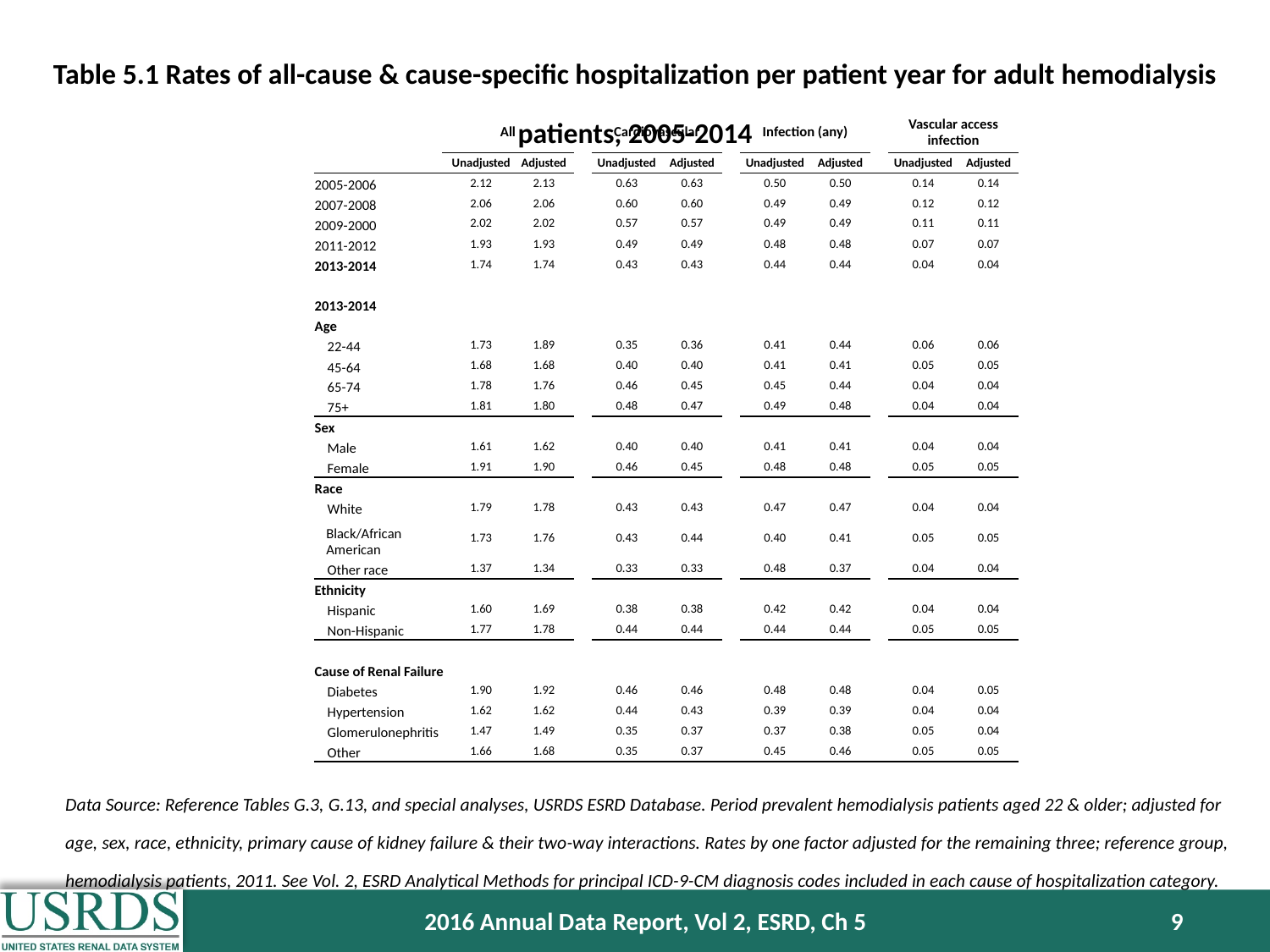

Table 5.1 Rates of all-cause & cause-specific hospitalization per patient year for adult hemodialysis patients, 2005-2014
|  | All |  |  |  | Cardiovascular |  |  | Infection (any) |  |  | Vascular access infection |  |
| --- | --- | --- | --- | --- | --- | --- | --- | --- | --- | --- | --- | --- |
|  |  | Unadjusted | Adjusted |  | Unadjusted | Adjusted |  | Unadjusted | Adjusted |  | Unadjusted | Adjusted |
| 2005-2006 |  | 2.12 | 2.13 |  | 0.63 | 0.63 |  | 0.50 | 0.50 |  | 0.14 | 0.14 |
| 2007-2008 |  | 2.06 | 2.06 |  | 0.60 | 0.60 |  | 0.49 | 0.49 |  | 0.12 | 0.12 |
| 2009-2000 |  | 2.02 | 2.02 |  | 0.57 | 0.57 |  | 0.49 | 0.49 |  | 0.11 | 0.11 |
| 2011-2012 |  | 1.93 | 1.93 |  | 0.49 | 0.49 |  | 0.48 | 0.48 |  | 0.07 | 0.07 |
| 2013-2014 |  | 1.74 | 1.74 |  | 0.43 | 0.43 |  | 0.44 | 0.44 |  | 0.04 | 0.04 |
|  |  |  |  |  |  |  |  |  |  |  |  |  |
| 2013-2014 |  |  |  |  |  |  |  |  |  |  |  |  |
| Age |  |  |  |  |  |  |  |  |  |  |  |  |
| 22-44 |  | 1.73 | 1.89 |  | 0.35 | 0.36 |  | 0.41 | 0.44 |  | 0.06 | 0.06 |
| 45-64 |  | 1.68 | 1.68 |  | 0.40 | 0.40 |  | 0.41 | 0.41 |  | 0.05 | 0.05 |
| 65-74 |  | 1.78 | 1.76 |  | 0.46 | 0.45 |  | 0.45 | 0.44 |  | 0.04 | 0.04 |
| 75+ |  | 1.81 | 1.80 |  | 0.48 | 0.47 |  | 0.49 | 0.48 |  | 0.04 | 0.04 |
| Sex |  |  |  |  |  |  |  |  |  |  |  |  |
| Male |  | 1.61 | 1.62 |  | 0.40 | 0.40 |  | 0.41 | 0.41 |  | 0.04 | 0.04 |
| Female |  | 1.91 | 1.90 |  | 0.46 | 0.45 |  | 0.48 | 0.48 |  | 0.05 | 0.05 |
| Race |  |  |  |  |  |  |  |  |  |  |  |  |
| White |  | 1.79 | 1.78 |  | 0.43 | 0.43 |  | 0.47 | 0.47 |  | 0.04 | 0.04 |
| Black/African American |  | 1.73 | 1.76 |  | 0.43 | 0.44 |  | 0.40 | 0.41 |  | 0.05 | 0.05 |
| Other race |  | 1.37 | 1.34 |  | 0.33 | 0.33 |  | 0.48 | 0.37 |  | 0.04 | 0.04 |
| Ethnicity |  |  |  |  |  |  |  |  |  |  |  |  |
| Hispanic |  | 1.60 | 1.69 |  | 0.38 | 0.38 |  | 0.42 | 0.42 |  | 0.04 | 0.04 |
| Non-Hispanic |  | 1.77 | 1.78 |  | 0.44 | 0.44 |  | 0.44 | 0.44 |  | 0.05 | 0.05 |
| Cause of Renal Failure |  |  |  |  |  |  |  |  |  |  |  |  |
| Diabetes |  | 1.90 | 1.92 |  | 0.46 | 0.46 |  | 0.48 | 0.48 |  | 0.04 | 0.05 |
| Hypertension |  | 1.62 | 1.62 |  | 0.44 | 0.43 |  | 0.39 | 0.39 |  | 0.04 | 0.04 |
| Glomerulonephritis |  | 1.47 | 1.49 |  | 0.35 | 0.37 |  | 0.37 | 0.38 |  | 0.05 | 0.04 |
| Other |  | 1.66 | 1.68 |  | 0.35 | 0.37 |  | 0.45 | 0.46 |  | 0.05 | 0.05 |
Data Source: Reference Tables G.3, G.13, and special analyses, USRDS ESRD Database. Period prevalent hemodialysis patients aged 22 & older; adjusted for age, sex, race, ethnicity, primary cause of kidney failure & their two-way interactions. Rates by one factor adjusted for the remaining three; reference group, hemodialysis patients, 2011. See Vol. 2, ESRD Analytical Methods for principal ICD-9-CM diagnosis codes included in each cause of hospitalization category.
2016 Annual Data Report, Vol 2, ESRD, Ch 5

9